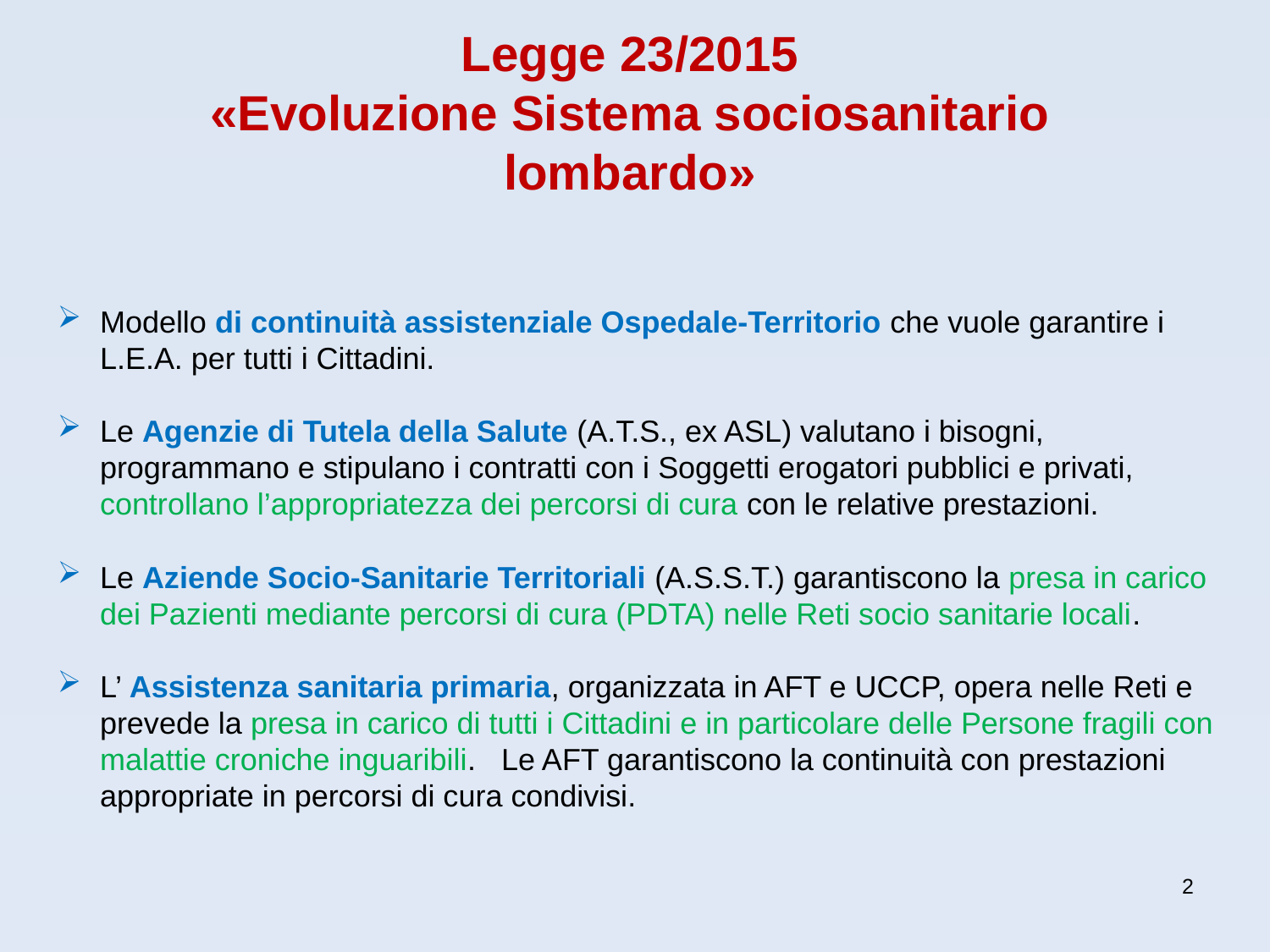

# Legge 23/2015 «Evoluzione Sistema sociosanitario lombardo»
Modello di continuità assistenziale Ospedale-Territorio che vuole garantire i L.E.A. per tutti i Cittadini.

Le Agenzie di Tutela della Salute (A.T.S., ex ASL) valutano i bisogni, programmano e stipulano i contratti con i Soggetti erogatori pubblici e privati, controllano l’appropriatezza dei percorsi di cura con le relative prestazioni.

Le Aziende Socio-Sanitarie Territoriali (A.S.S.T.) garantiscono la presa in carico dei Pazienti mediante percorsi di cura (PDTA) nelle Reti socio sanitarie locali.

L’ Assistenza sanitaria primaria, organizzata in AFT e UCCP, opera nelle Reti e prevede la presa in carico di tutti i Cittadini e in particolare delle Persone fragili con malattie croniche inguaribili.   Le AFT garantiscono la continuità con prestazioni appropriate in percorsi di cura condivisi.
2